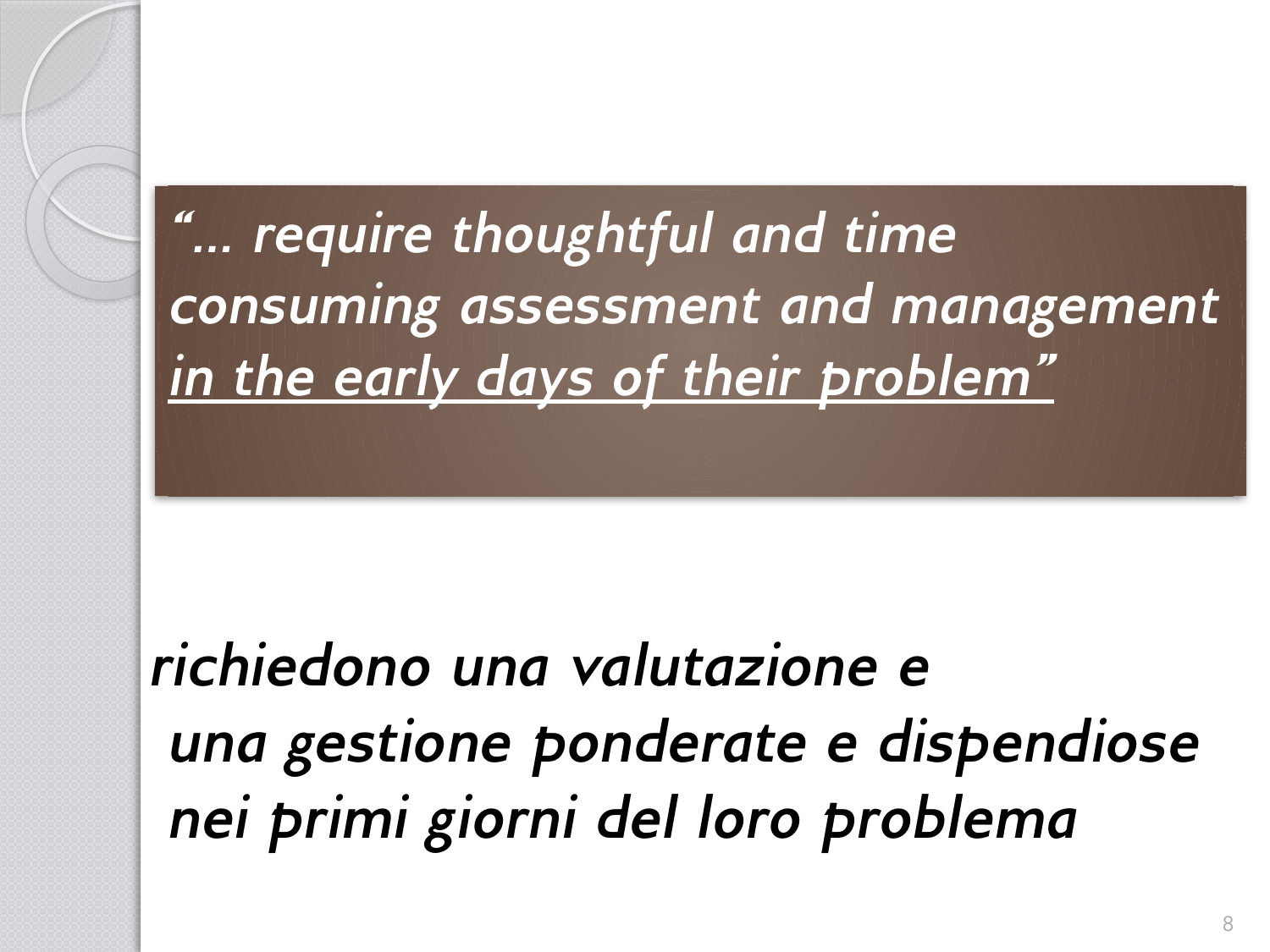

“… require thoughtful and time consuming assessment and management in the early days of their problem”

richiedono una valutazione e
 una gestione ponderate e dispendiose  nei primi giorni del loro problema
8